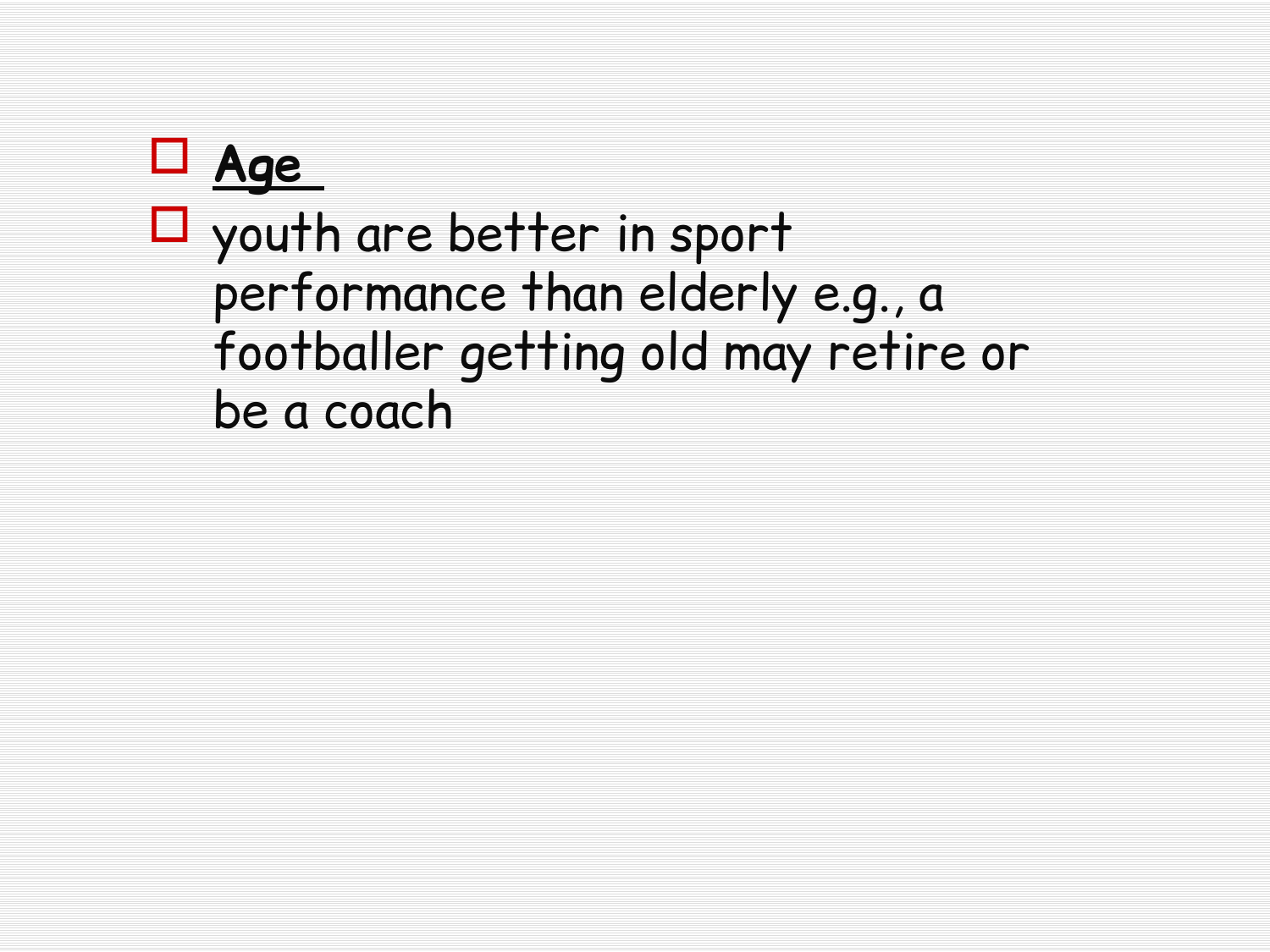

Age
youth are better in sport performance than elderly e.g., a footballer getting old may retire or be a coach